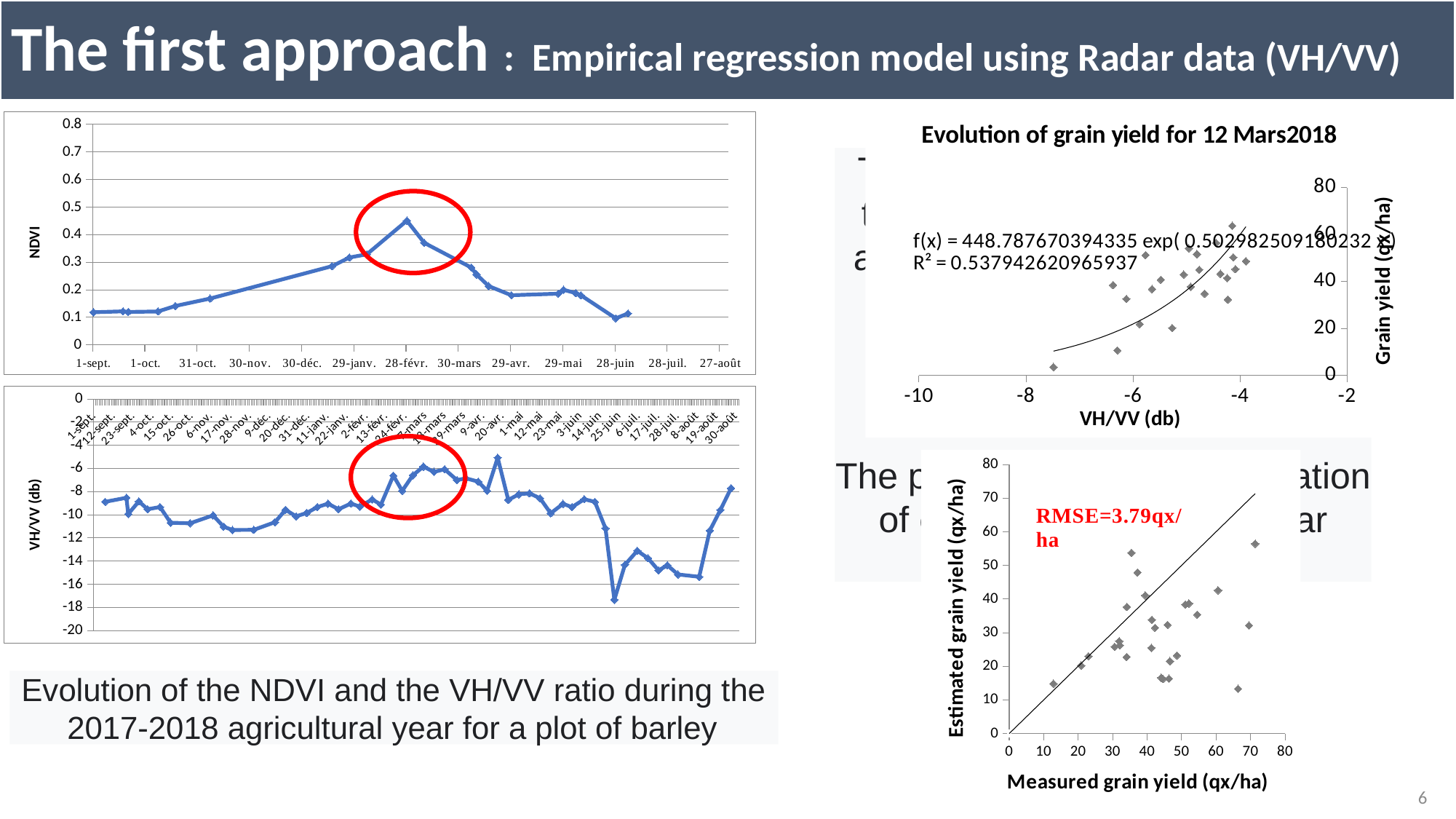

The first approach :  Empirical regression model using Radar data (VH/VV)

### Chart: Evolution of grain yield for 12 Mars2018

| Category | RDT |
|---|---|

### Chart

| Category | NDVI_p2 |
|---|---|
| 42979 | None |
| 42979 | 0.118511 |
| 42996 | 0.121889 |
| 42999 | 0.119719 |
| 43016 | 0.121398 |
| 43026 | 0.141259 |
| 43046 | 0.168284 |
| 43116 | 0.285752 |
| 43126 | 0.316953 |
| 43136 | 0.328841 |
| 43159 | 0.450812 |
| 43169 | 0.370377 |
| 43196 | 0.280784 |
| 43199 | 0.255529 |
| 43206 | 0.213263 |
| 43219 | 0.180369 |
| 43246 | 0.185954 |
| 43249 | 0.200043 |
| 43256 | 0.187964 |
| 43259 | 0.180017 |
| 43279 | 0.096289 |
| 43286 | 0.113907 |
| 43343 | None |
The VH/VV ratio is sensitive to the growth cycle of the culture and depends on the phenology stade of the plant

The possibility of early estimation of cereal yields using Radar images

### Chart

| Category | NDVI_p2 |
|---|---|
| 42979 | None |
| 42985 | -8.882336 |
| 42997 | -8.528822 |
| 42998 | -9.931372 |
| 43004 | -8.84958 |
| 43009 | -9.523477 |
| 43016 | -9.328306 |
| 43022 | -10.6898 |
| 43033 | -10.734919 |
| 43046 | -10.052681 |
| 43052 | -11.02816 |
| 43057 | -11.312921 |
| 43069 | -11.304021 |
| 43081 | -10.645545 |
| 43087 | -9.570437 |
| 43093 | -10.137963 |
| 43099 | -9.842552 |
| 43105 | -9.339249 |
| 43111 | -9.039626 |
| 43117 | -9.520681 |
| 43124 | -9.029075 |
| 43129 | -9.294946 |
| 43136 | -8.674149 |
| 43141 | -9.121662 |
| 43148 | -6.620512 |
| 43153 | -7.935368 |
| 43159 | -6.591704 |
| 43165 | -5.841416 |
| 43171 | -6.294802 |
| 43177 | -6.072852 |
| 43184 | -7.010634 |
| 43189 | -6.849678 |
| 43196 | -7.137976 |
| 43201 | -7.932546 |
| 43207 | -5.072749 |
| 43213 | -8.717314 |
| 43219 | -8.23251 |
| 43225 | -8.145692 |
| 43231 | -8.575214 |
| 43237 | -9.8688 |
| 43244 | -9.055046 |
| 43249 | -9.336791 |
| 43256 | -8.659618 |
| 43262 | -8.881904 |
| 43268 | -11.174583 |
| 43273 | -17.340713 |
| 43279 | -14.32471 |
| 43286 | -13.108683 |
| 43292 | -13.749139 |
| 43298 | -14.807854 |
| 43303 | -14.358839 |
| 43309 | -15.155782 |
| 43321 | -15.356877 |
| 43327 | -11.368794 |
| 43333 | -9.58354 |
| 43339 | -7.714383 |
| 43343 | None |
|  | None |
|  | None |

### Chart

| Category |  |  |
|---|---|---|
Evolution of the NDVI and the VH/VV ratio during the 2017-2018 agricultural year for a plot of barley
6